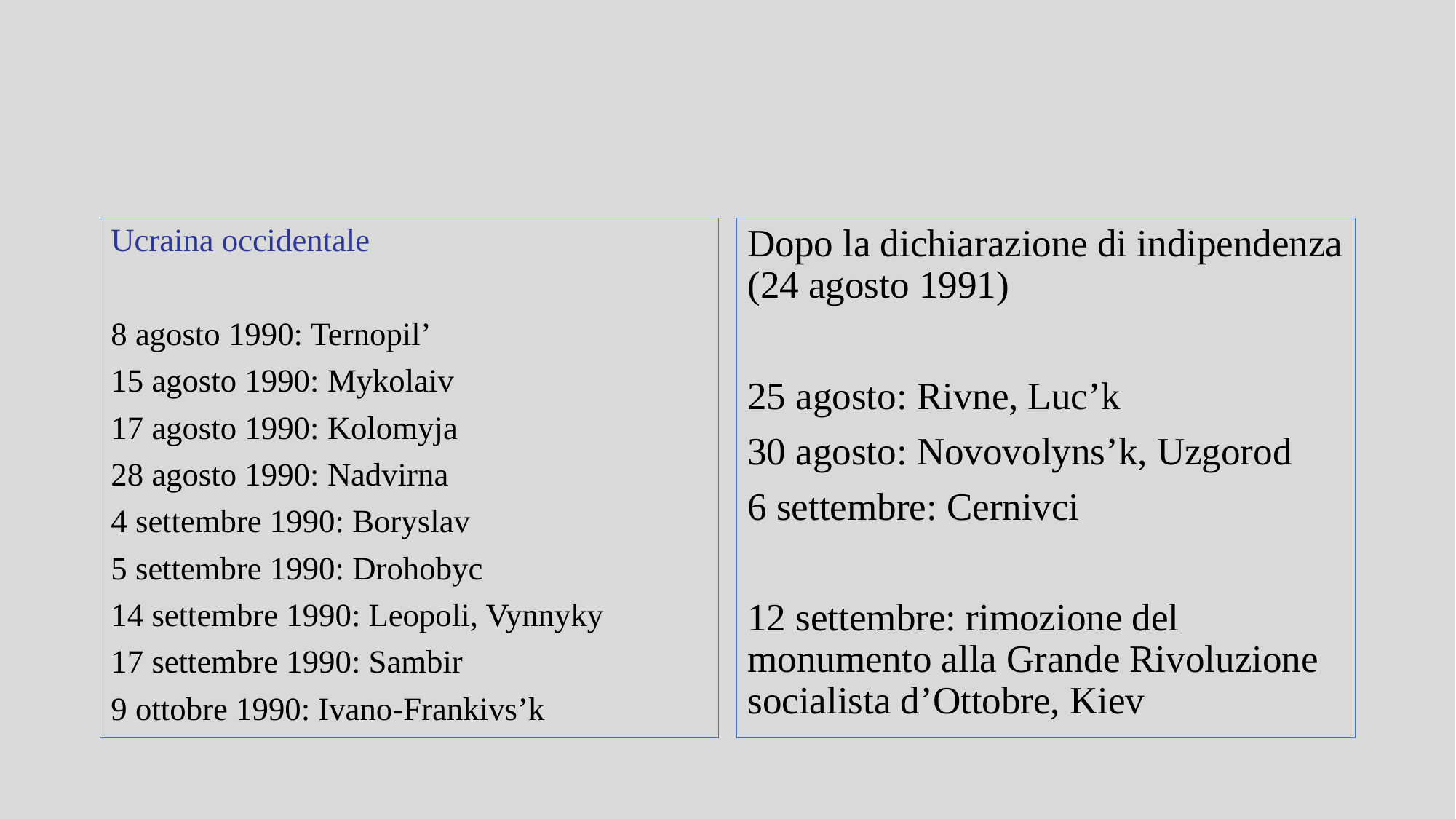

Ucraina occidentale

8 agosto 1990: Ternopil’
15 agosto 1990: Mykolaiv
17 agosto 1990: Kolomyja
28 agosto 1990: Nadvirna
4 settembre 1990: Boryslav
5 settembre 1990: Drohobyc
14 settembre 1990: Leopoli, Vynnyky
17 settembre 1990: Sambir
9 ottobre 1990: Ivano-Frankivs’k
Dopo la dichiarazione di indipendenza (24 agosto 1991)

25 agosto: Rivne, Luc’k
30 agosto: Novovolyns’k, Uzgorod
6 settembre: Cernivci

12 settembre: rimozione del monumento alla Grande Rivoluzione socialista d’Ottobre, Kiev